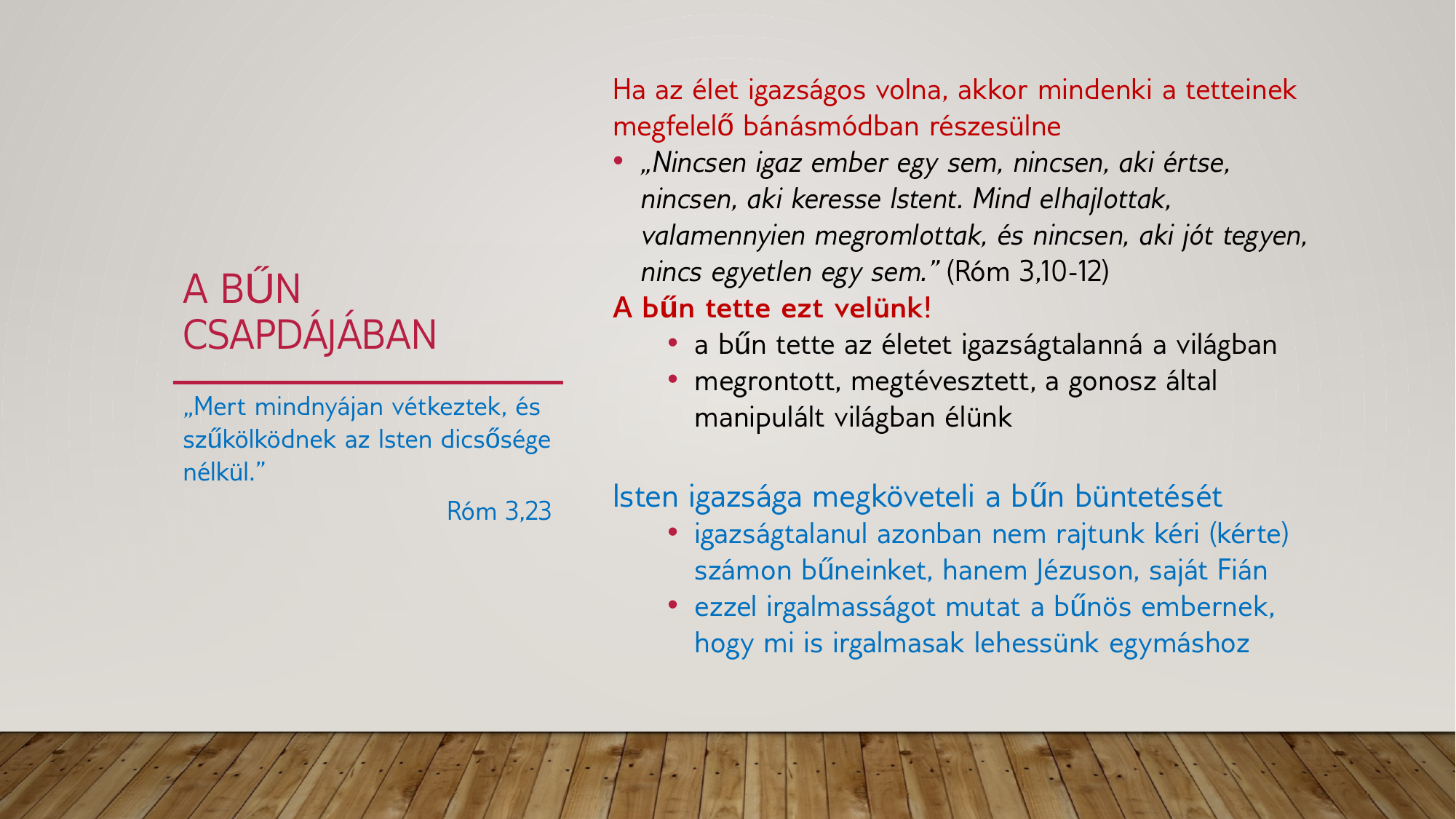

Ha az élet igazságos volna, akkor mindenki a tetteinek megfelelő bánásmódban részesülne
„Nincsen igaz ember egy sem, nincsen, aki értse, nincsen, aki keresse Istent. Mind elhajlottak, valamennyien megromlottak, és nincsen, aki jót tegyen, nincs egyetlen egy sem.” (Róm 3,10-12)
A bűn tette ezt velünk!
a bűn tette az életet igazságtalanná a világban
megrontott, megtévesztett, a gonosz által manipulált világban élünk

Isten igazsága megköveteli a bűn büntetését
igazságtalanul azonban nem rajtunk kéri (kérte) számon bűneinket, hanem Jézuson, saját Fián
ezzel irgalmasságot mutat a bűnös embernek, hogy mi is irgalmasak lehessünk egymáshoz
# A bűn csapdájában
„Mert mindnyájan vétkeztek, és szűkölködnek az Isten dicsősége nélkül.”
Róm 3,23